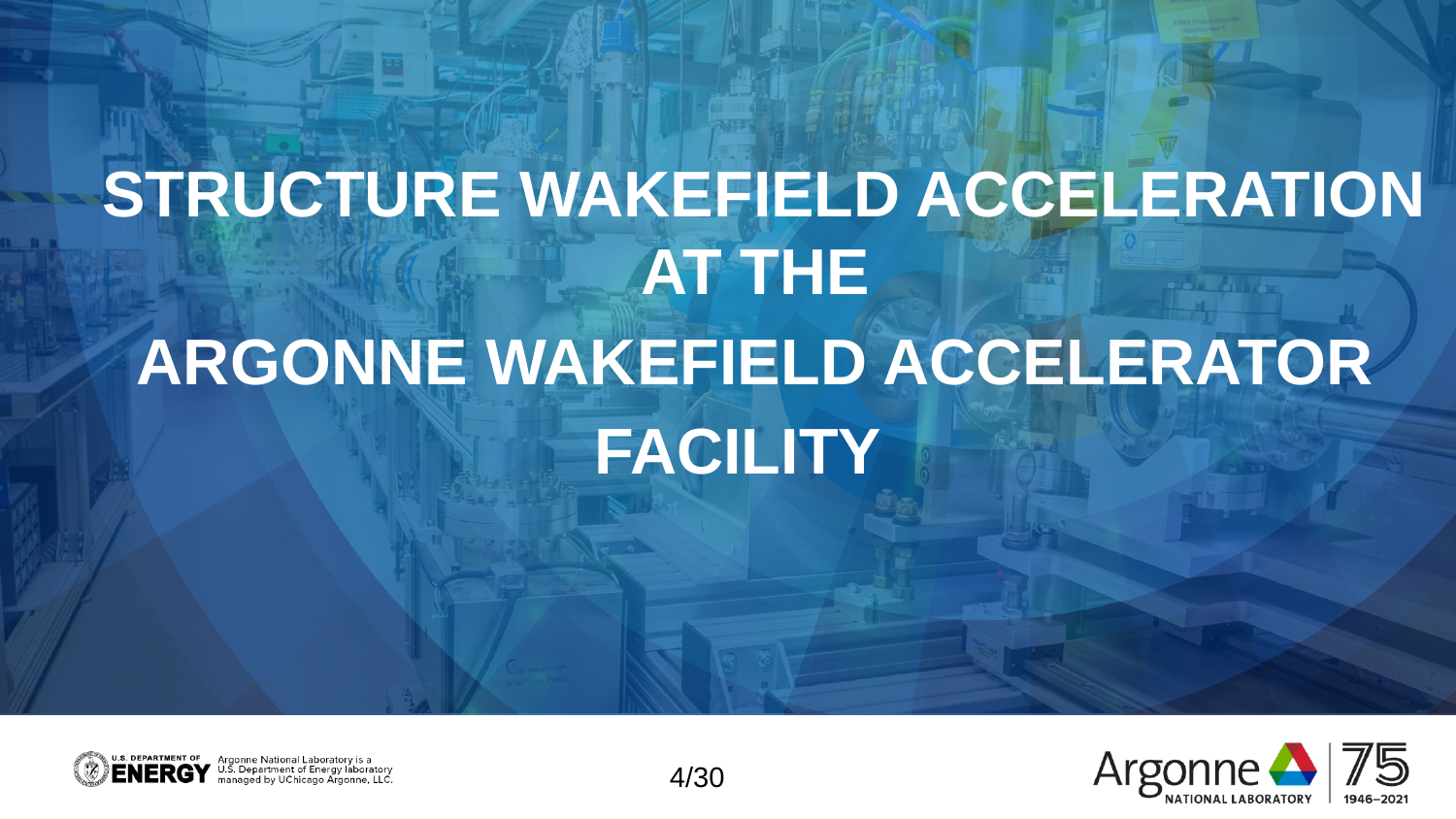

Structure wakefield acceleration at The
Argonne wakefield accelerator
facility
4/30